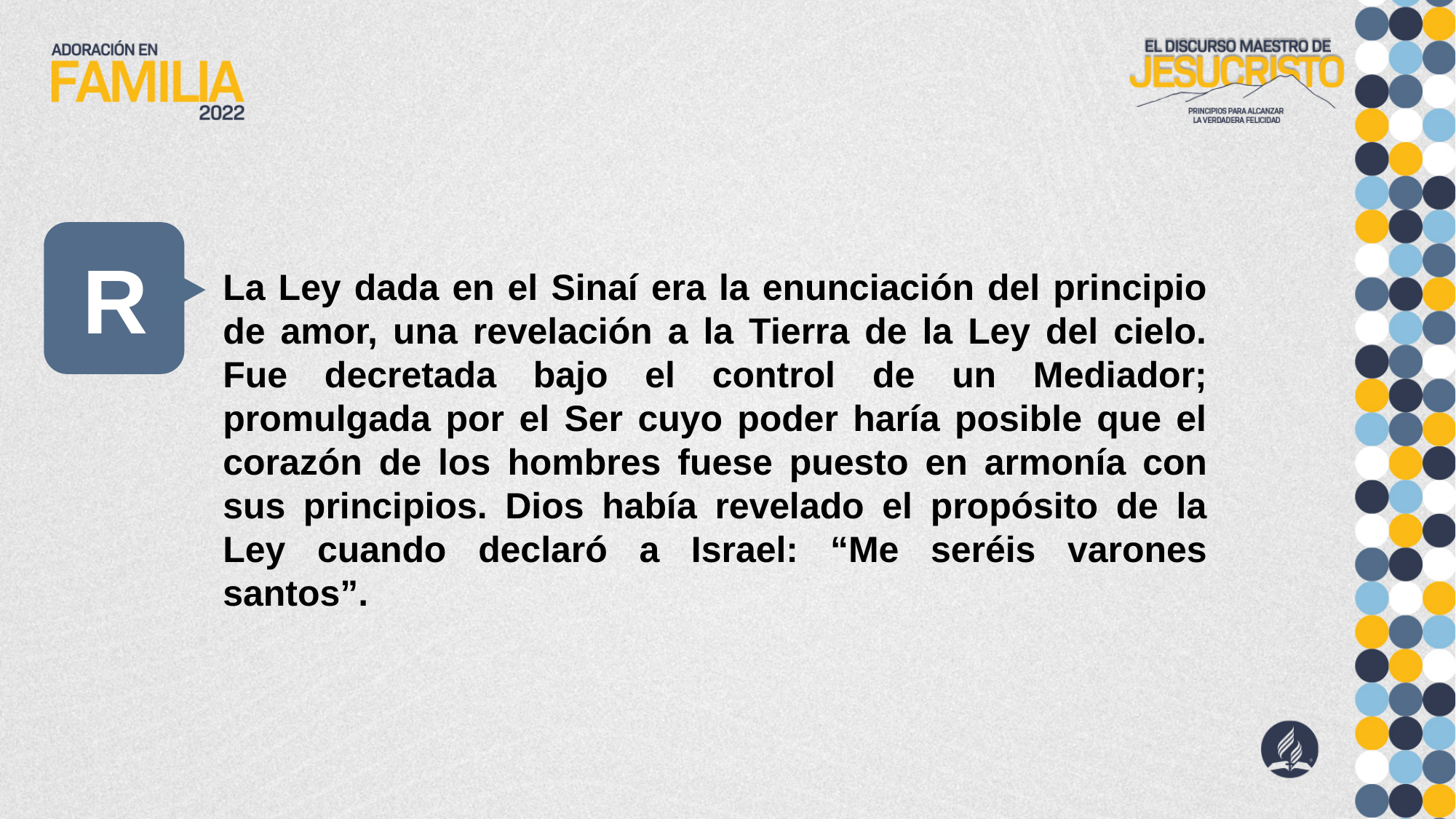

R
La Ley dada en el Sinaí era la enunciación del principio de amor, una revelación a la Tierra de la Ley del cielo. Fue decretada bajo el control de un Mediador; promulgada por el Ser cuyo poder haría posible que el corazón de los hombres fuese puesto en armonía con sus principios. Dios había revelado el propósito de la Ley cuando declaró a Israel: “Me seréis varones santos”.